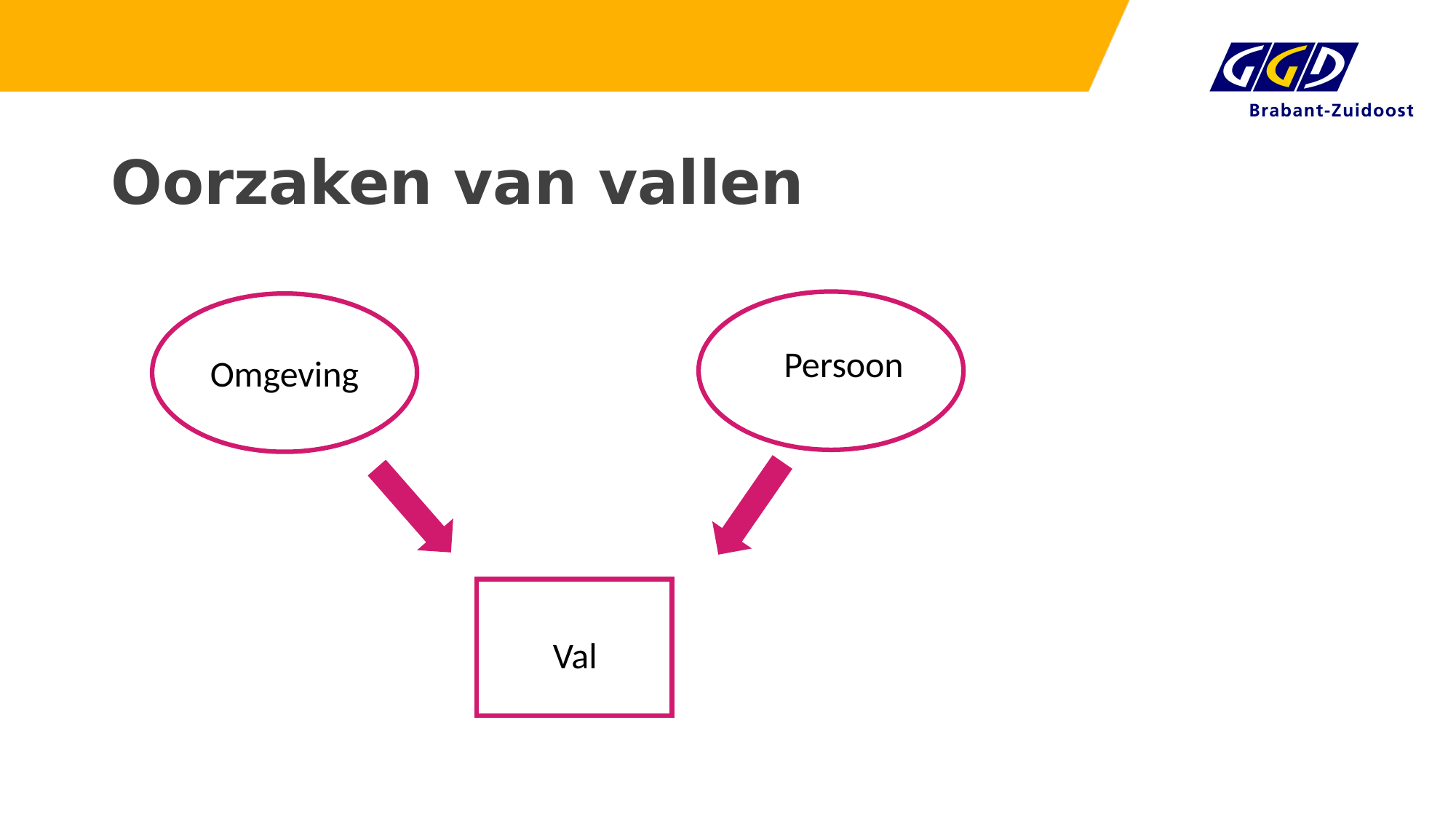

# Oorzaken van vallen

                                   Val

Omgeving
Persoon

Val